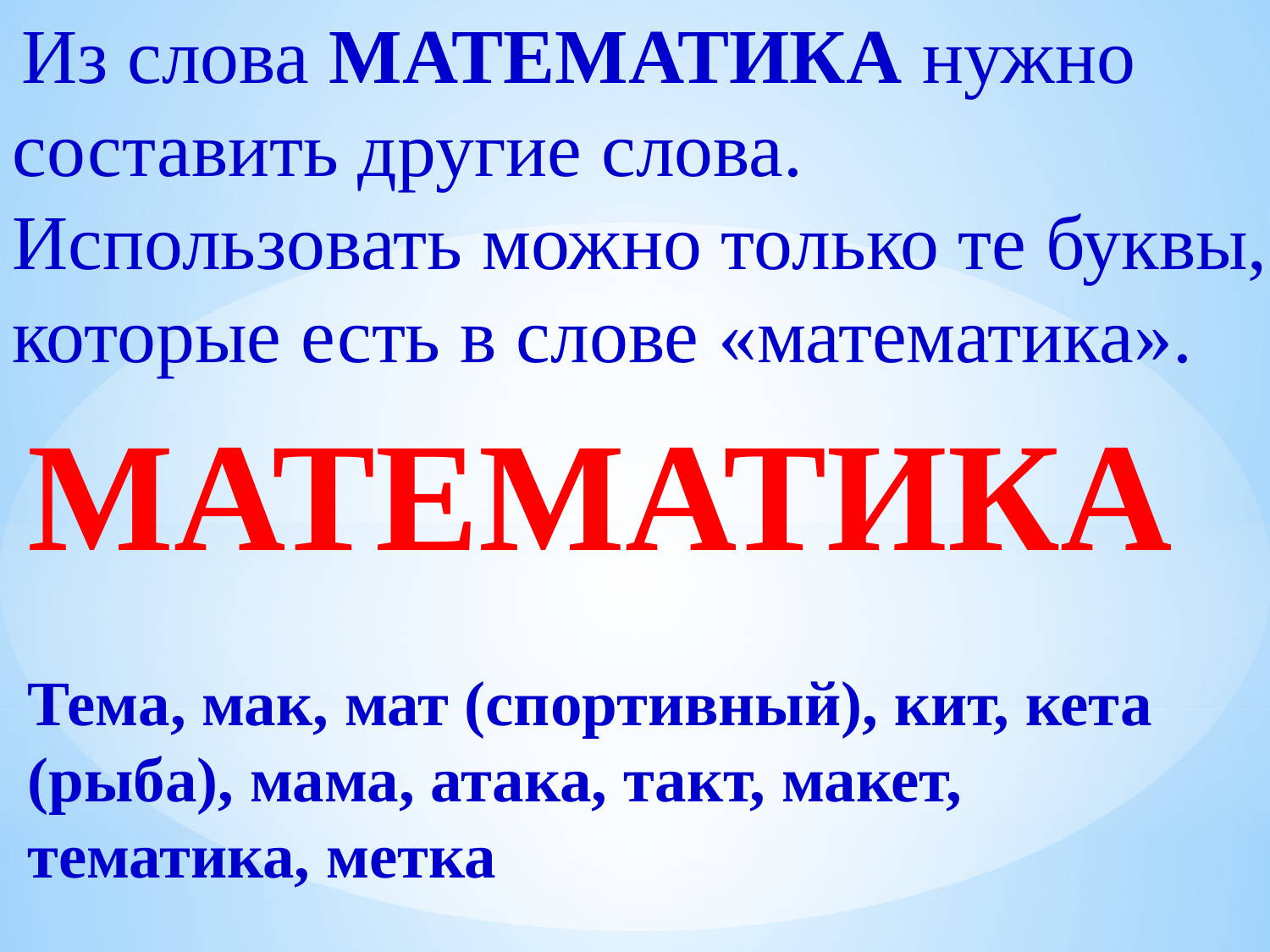

Из слова МАТЕМАТИКА нужно составить другие слова. Использовать можно только те буквы, которые есть в слове «математика».
МАТЕМАТИКА
Тема, мак, мат (спортивный), кит, кета (рыба), мама, атака, такт, макет, тематика, метка